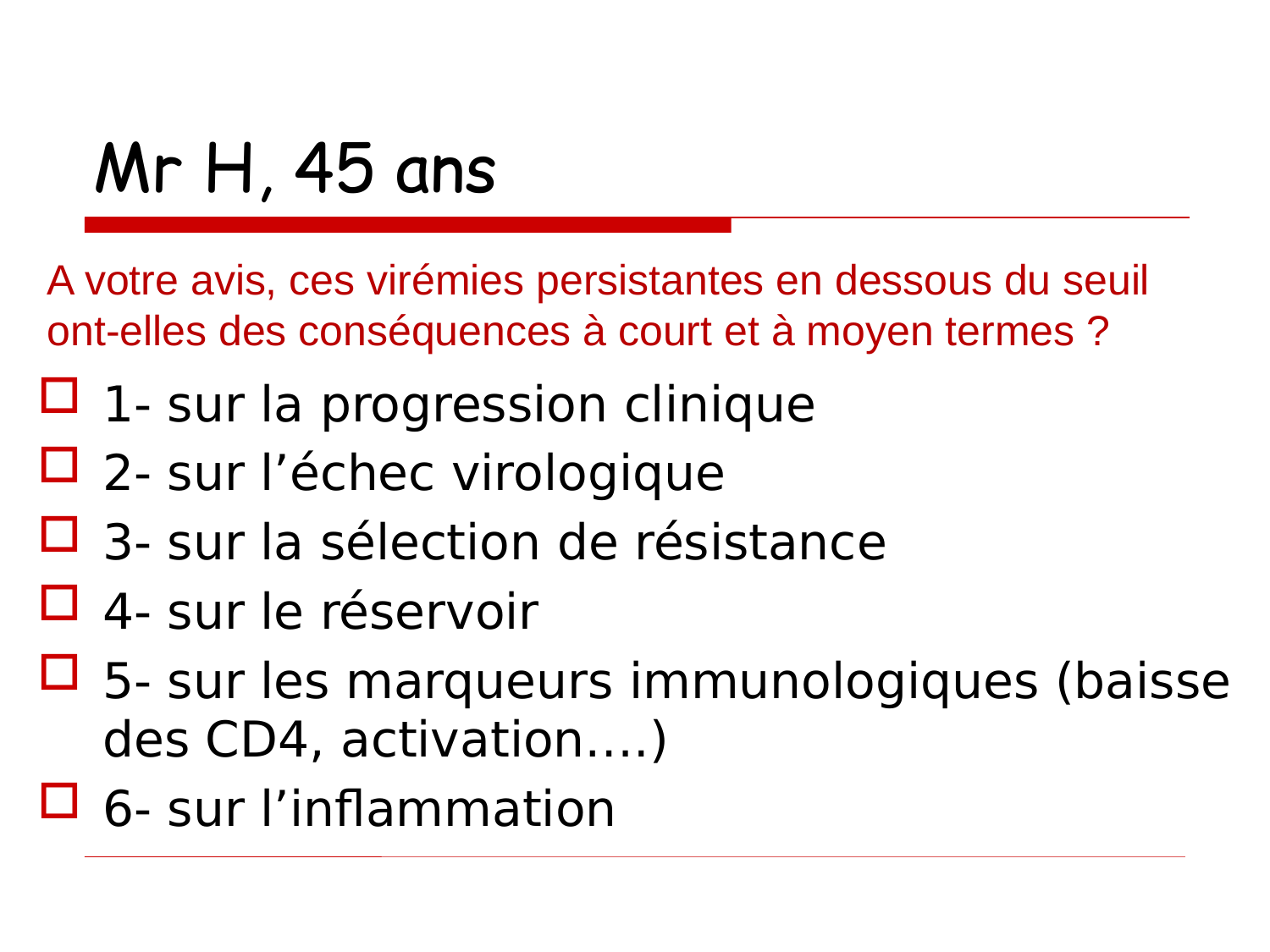

Mr H, 45 ans
A votre avis, ces virémies persistantes en dessous du seuil ont-elles des conséquences à court et à moyen termes ?

1- sur la progression clinique
2- sur l’échec virologique
3- sur la sélection de résistance
4- sur le réservoir
5- sur les marqueurs immunologiques (baisse des CD4, activation….)
6- sur l’inflammation